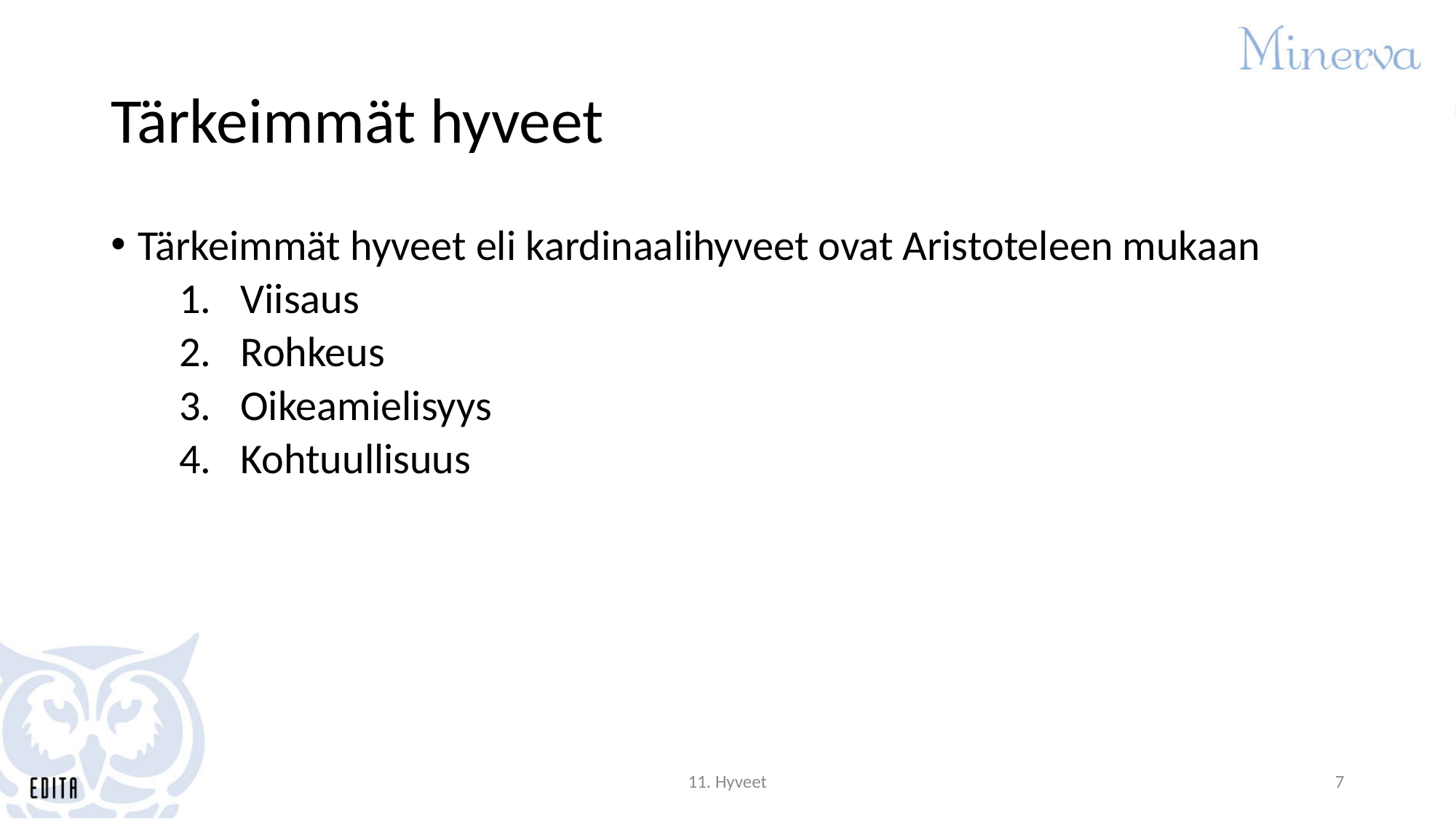

# Tärkeimmät hyveet
Tärkeimmät hyveet eli kardinaalihyveet ovat Aristoteleen mukaan
Viisaus
Rohkeus
Oikeamielisyys
Kohtuullisuus

11. Hyveet
7